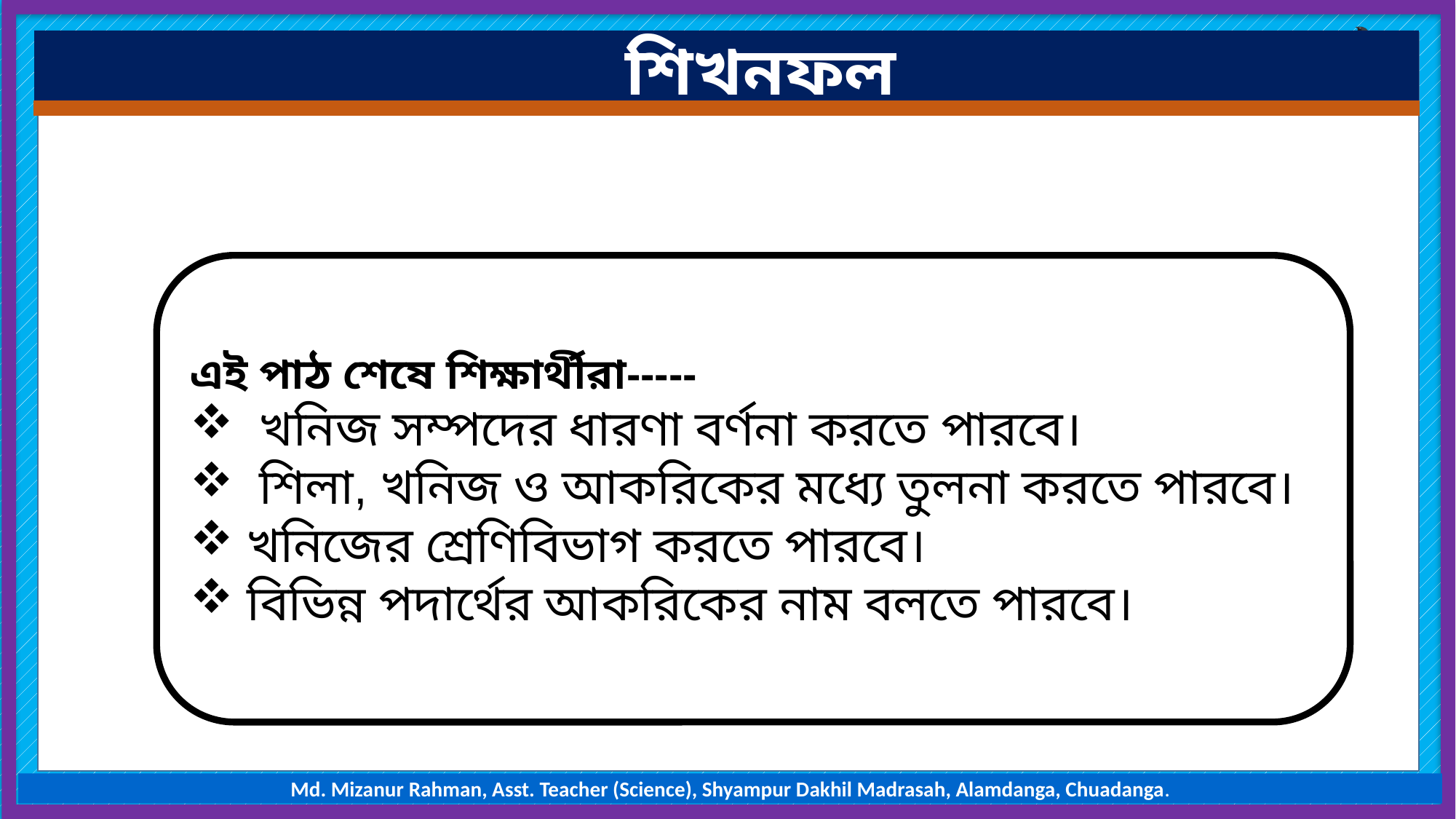

শিখনফল

এই পাঠ শেষে শিক্ষার্থীরা-----
  খনিজ সম্পদের ধারণা বর্ণনা করতে পারবে।
  শিলা, খনিজ ও আকরিকের মধ্যে তুলনা করতে পারবে।
 খনিজের শ্রেণিবিভাগ করতে পারবে।
 বিভিন্ন পদার্থের আকরিকের নাম বলতে পারবে।